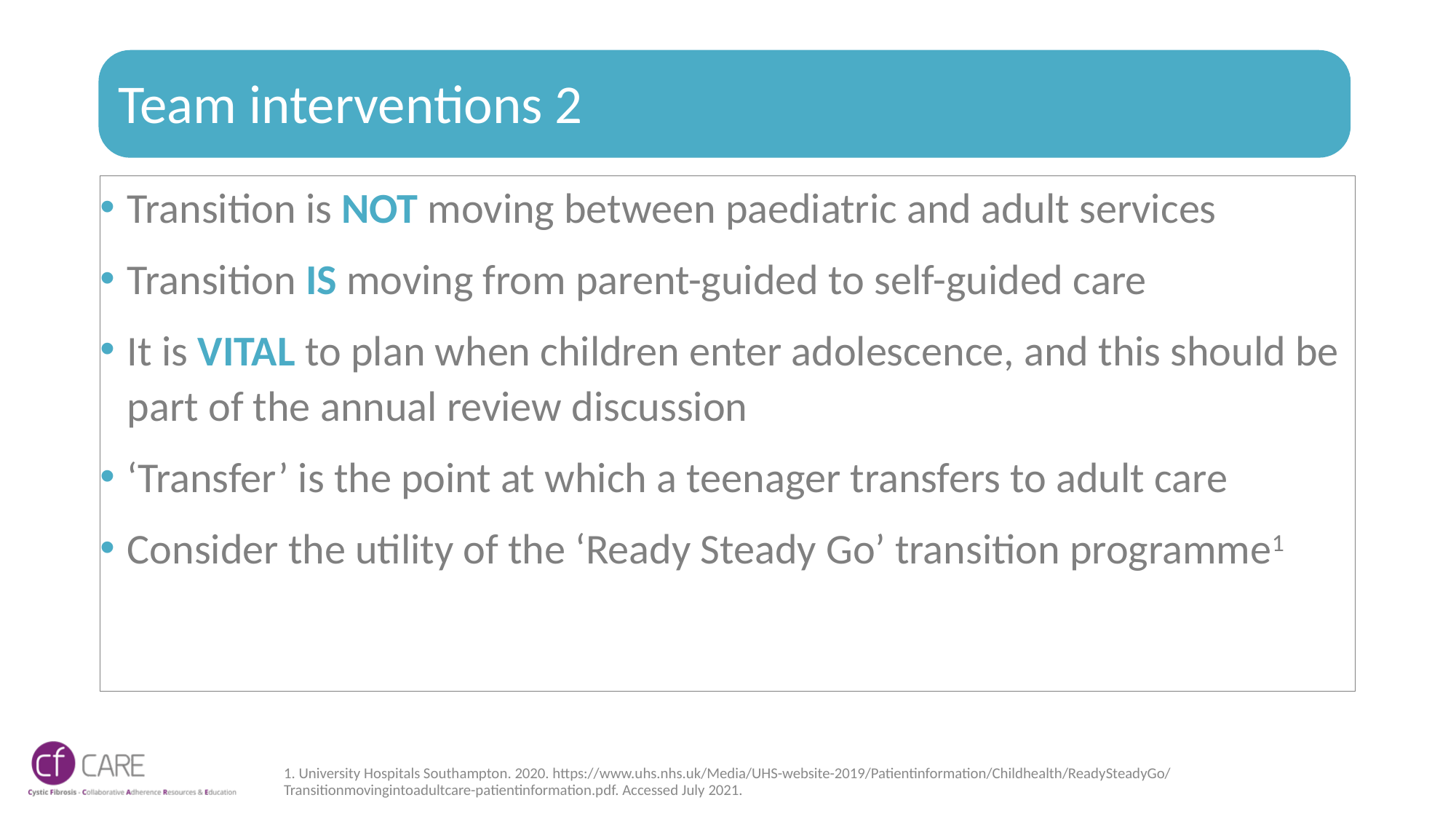

# Team interventions 2
Transition is NOT moving between paediatric and adult services
Transition IS moving from parent-guided to self-guided care
It is VITAL to plan when children enter adolescence, and this should be part of the annual review discussion
‘Transfer’ is the point at which a teenager transfers to adult care
Consider the utility of the ‘Ready Steady Go’ transition programme1
1. University Hospitals Southampton. 2020. https://www.uhs.nhs.uk/Media/UHS-website-2019/Patientinformation/Childhealth/ReadySteadyGo/Transitionmovingintoadultcare-patientinformation.pdf. Accessed July 2021.